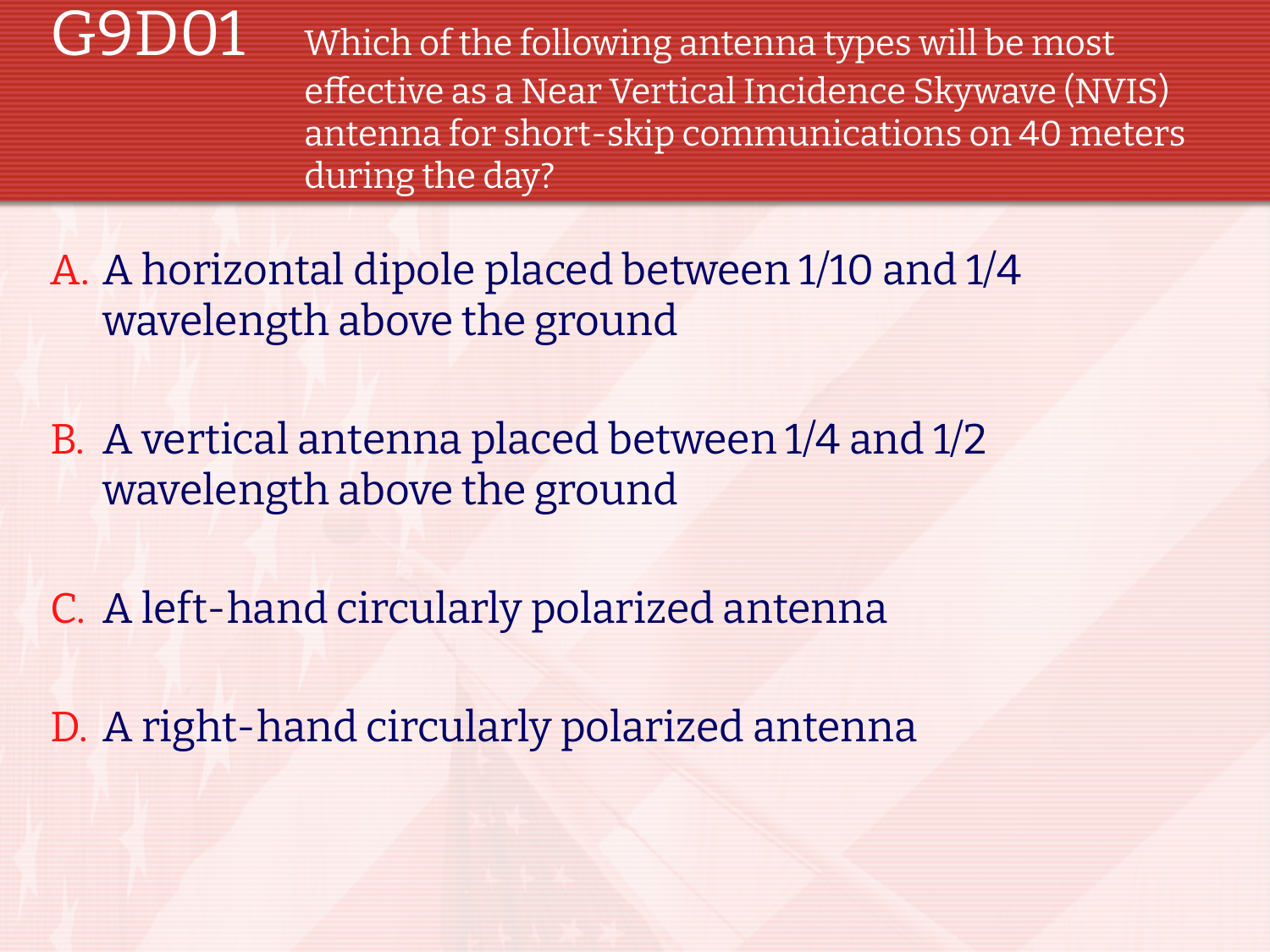

G9D01	Which of the following antenna types will be most 			effective as a Near Vertical Incidence Skywave (NVIS) 			antenna for short-skip communications on 40 meters 			during the day?
A horizontal dipole placed between 1/10 and 1/4 wavelength above the ground

A vertical antenna placed between 1/4 and 1/2 wavelength above the ground

A left-hand circularly polarized antenna

A right-hand circularly polarized antenna